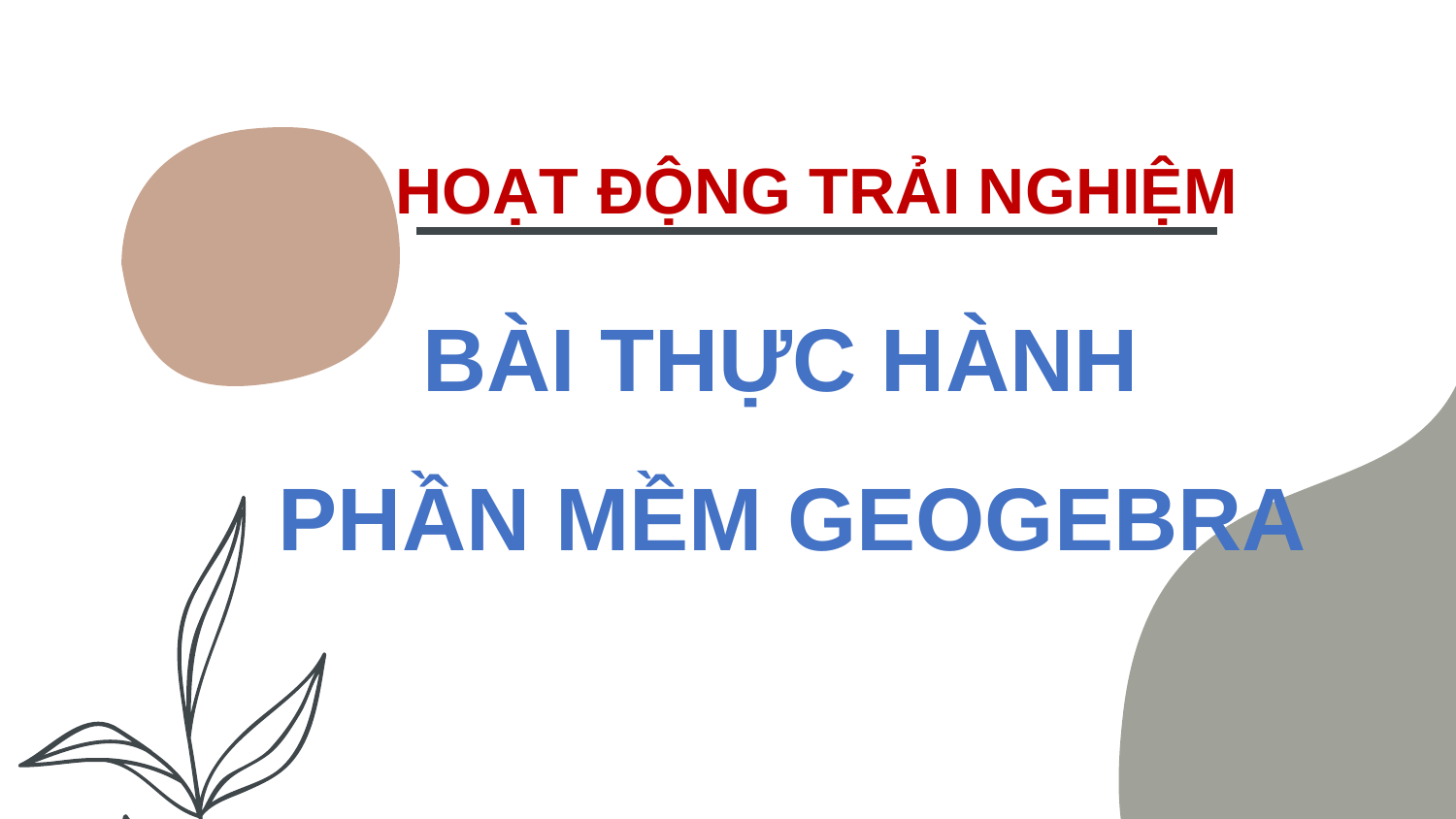

HOẠT ĐỘNG TRẢI NGHIỆM

# BÀI THỰC HÀNH PHẦN MỀM GEOGEBRA